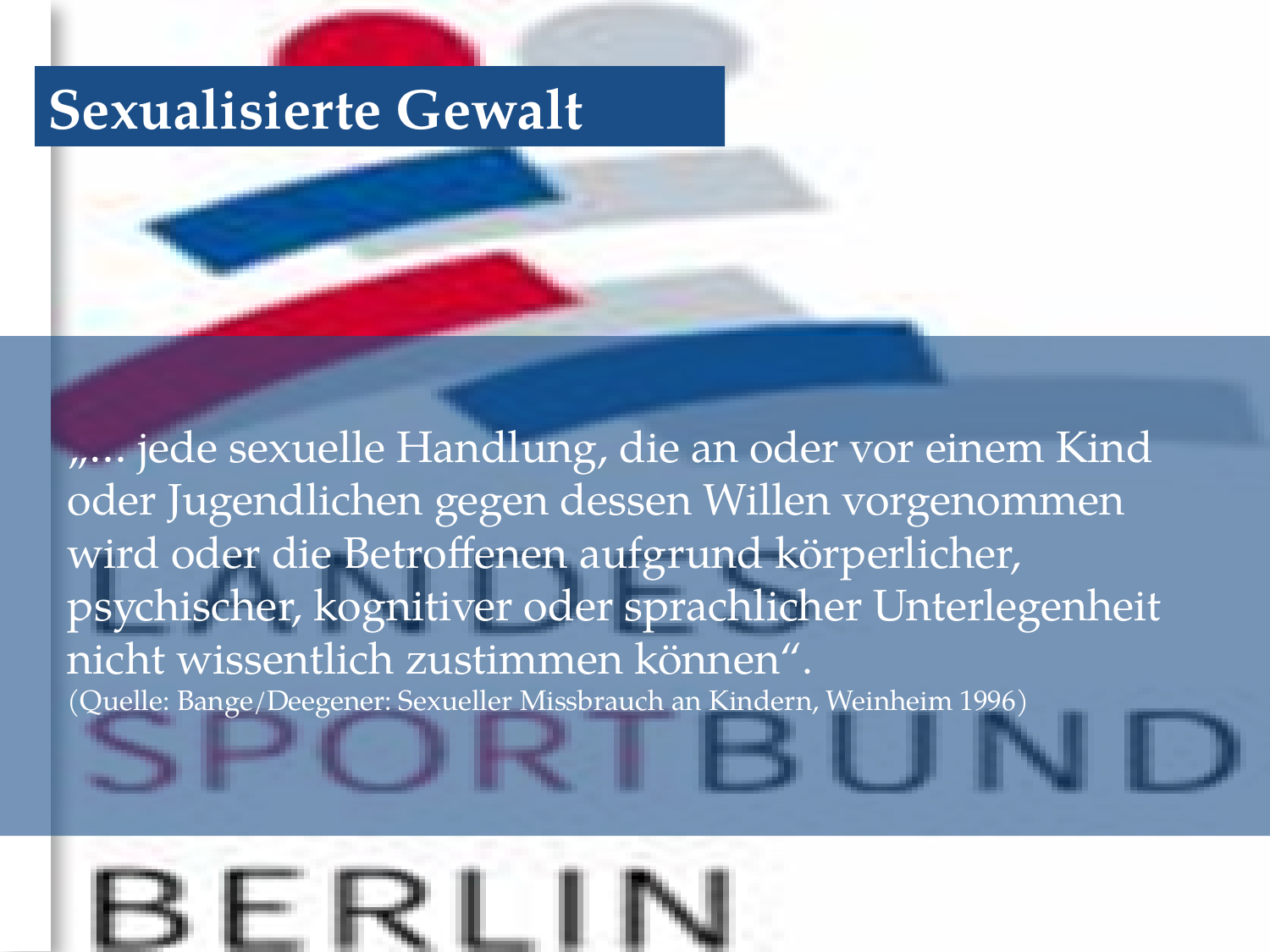

Sexualisierte Gewalt

„… jede sexuelle Handlung, die an oder vor einem Kind oder Jugendlichen gegen dessen Willen vorgenommen wird oder die Betroffenen aufgrund körperlicher, psychischer, kognitiver oder sprachlicher Unterlegenheit nicht wissentlich zustimmen können“.
(Quelle: Bange/Deegener: Sexueller Missbrauch an Kindern, Weinheim 1996)